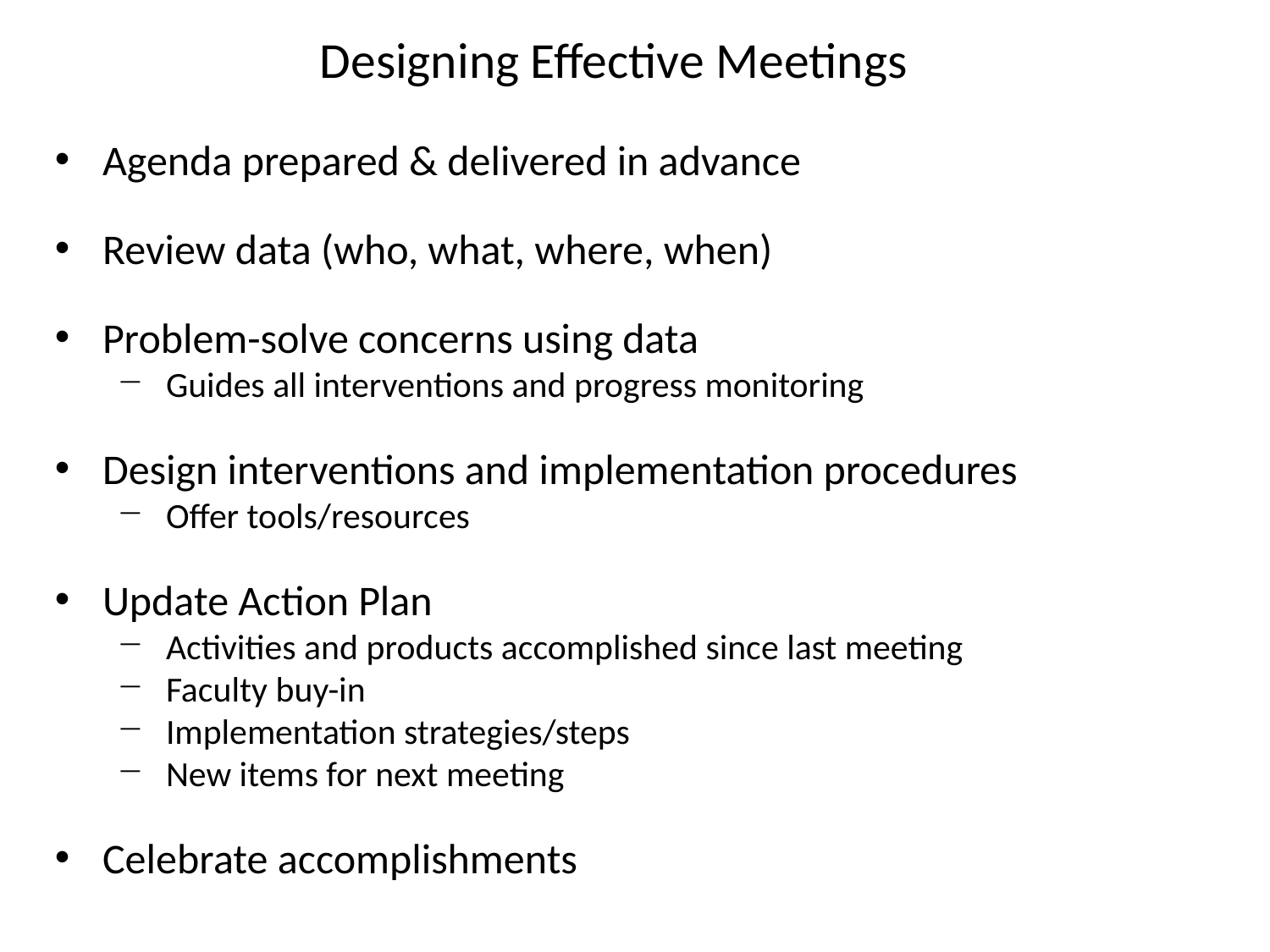

# Designing Effective Meetings
Agenda prepared & delivered in advance

Review data (who, what, where, when)

Problem-solve concerns using data
Guides all interventions and progress monitoring

Design interventions and implementation procedures
Offer tools/resources

Update Action Plan
Activities and products accomplished since last meeting
Faculty buy-in
Implementation strategies/steps
New items for next meeting

Celebrate accomplishments